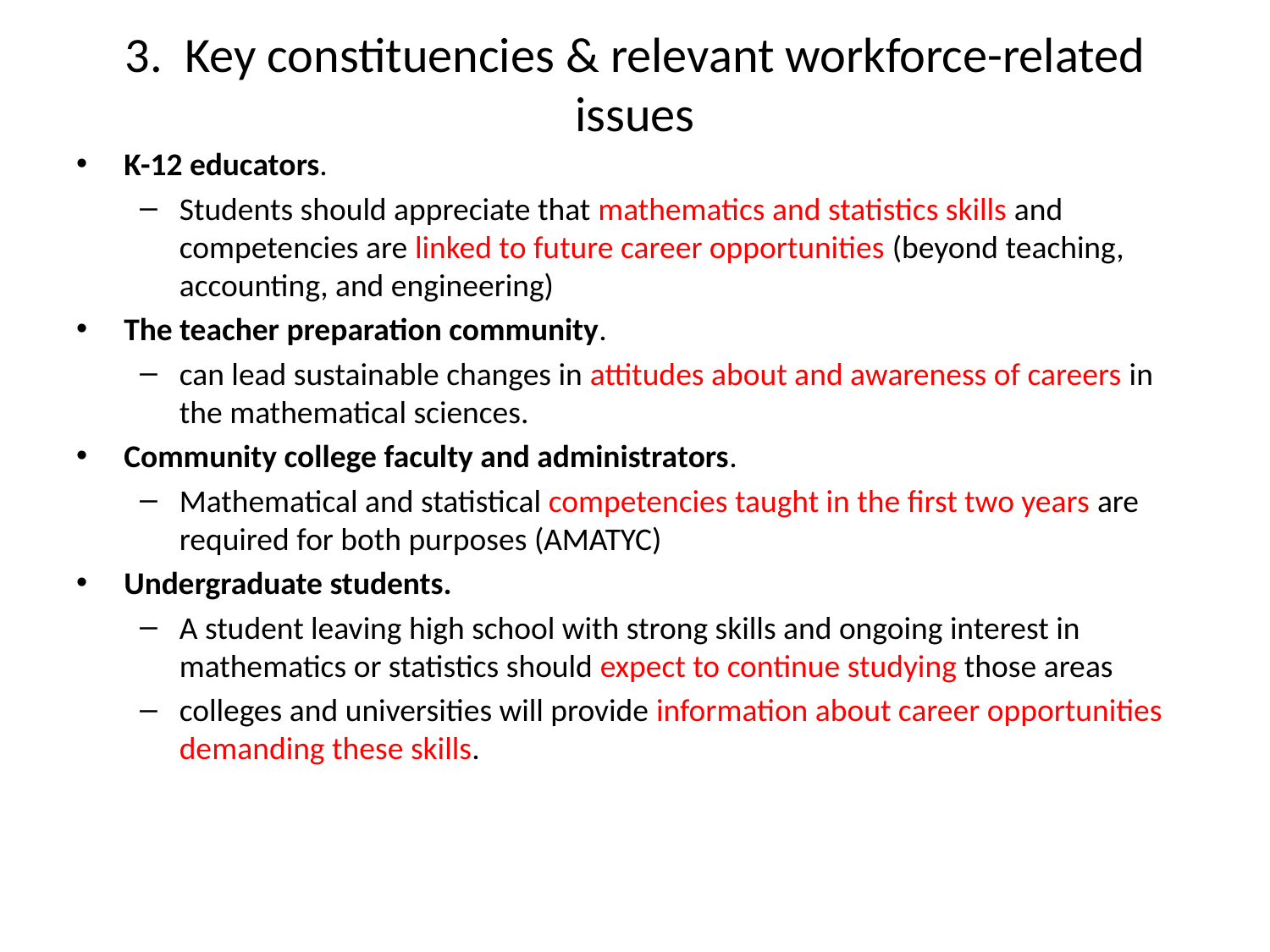

# 3.  Key constituencies & relevant workforce-related issues
K-12 educators.
Students should appreciate that mathematics and statistics skills and competencies are linked to future career opportunities (beyond teaching, accounting, and engineering)
The teacher preparation community.
can lead sustainable changes in attitudes about and awareness of careers in the mathematical sciences.
Community college faculty and administrators.
Mathematical and statistical competencies taught in the first two years are required for both purposes (AMATYC)
Undergraduate students.
A student leaving high school with strong skills and ongoing interest in mathematics or statistics should expect to continue studying those areas
colleges and universities will provide information about career opportunities demanding these skills.